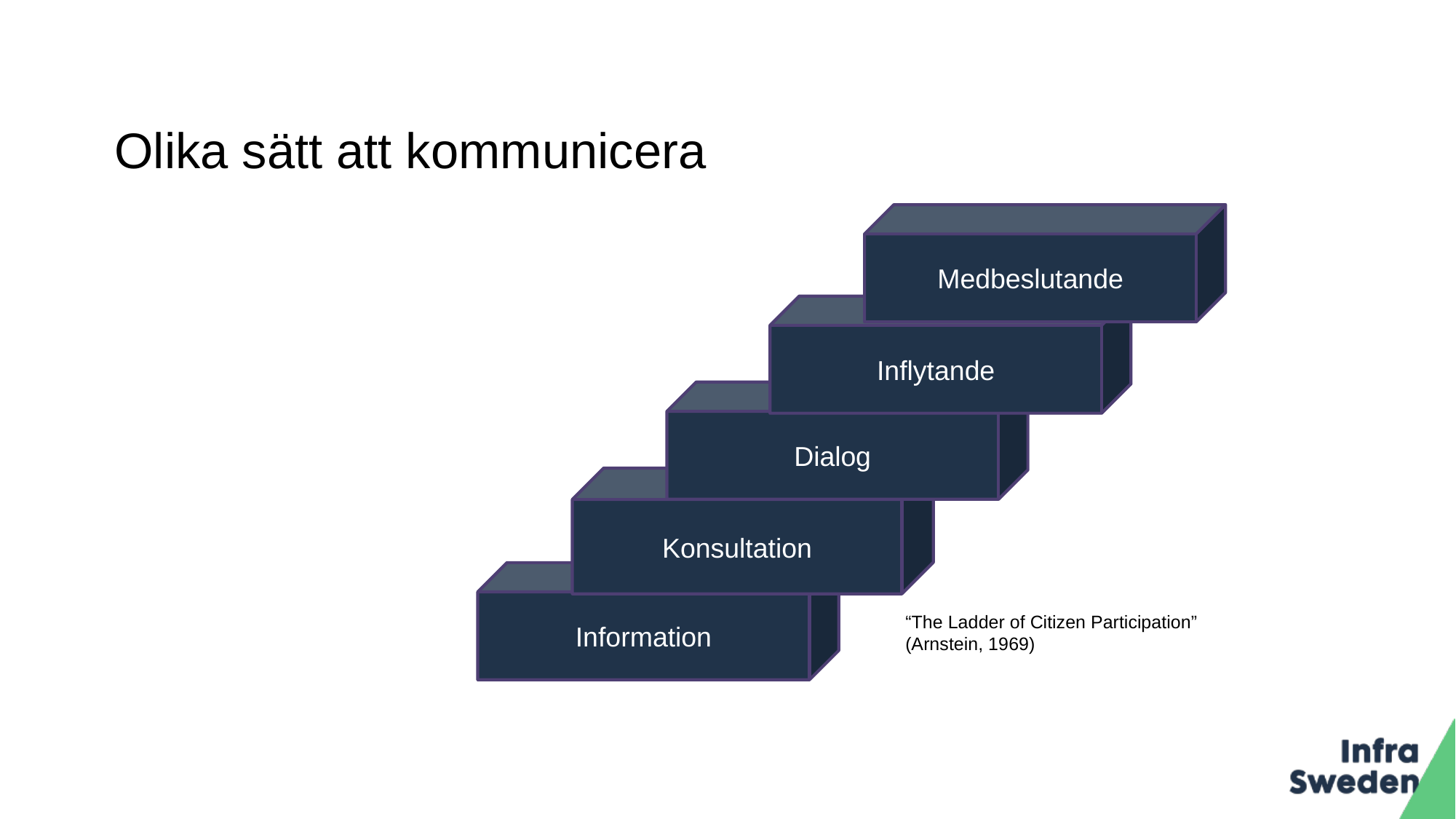

# Olika sätt att kommunicera
Medbeslutande
Inflytande
Dialog
Konsultation
Information
“The Ladder of Citizen Participation”  (Arnstein, 1969)